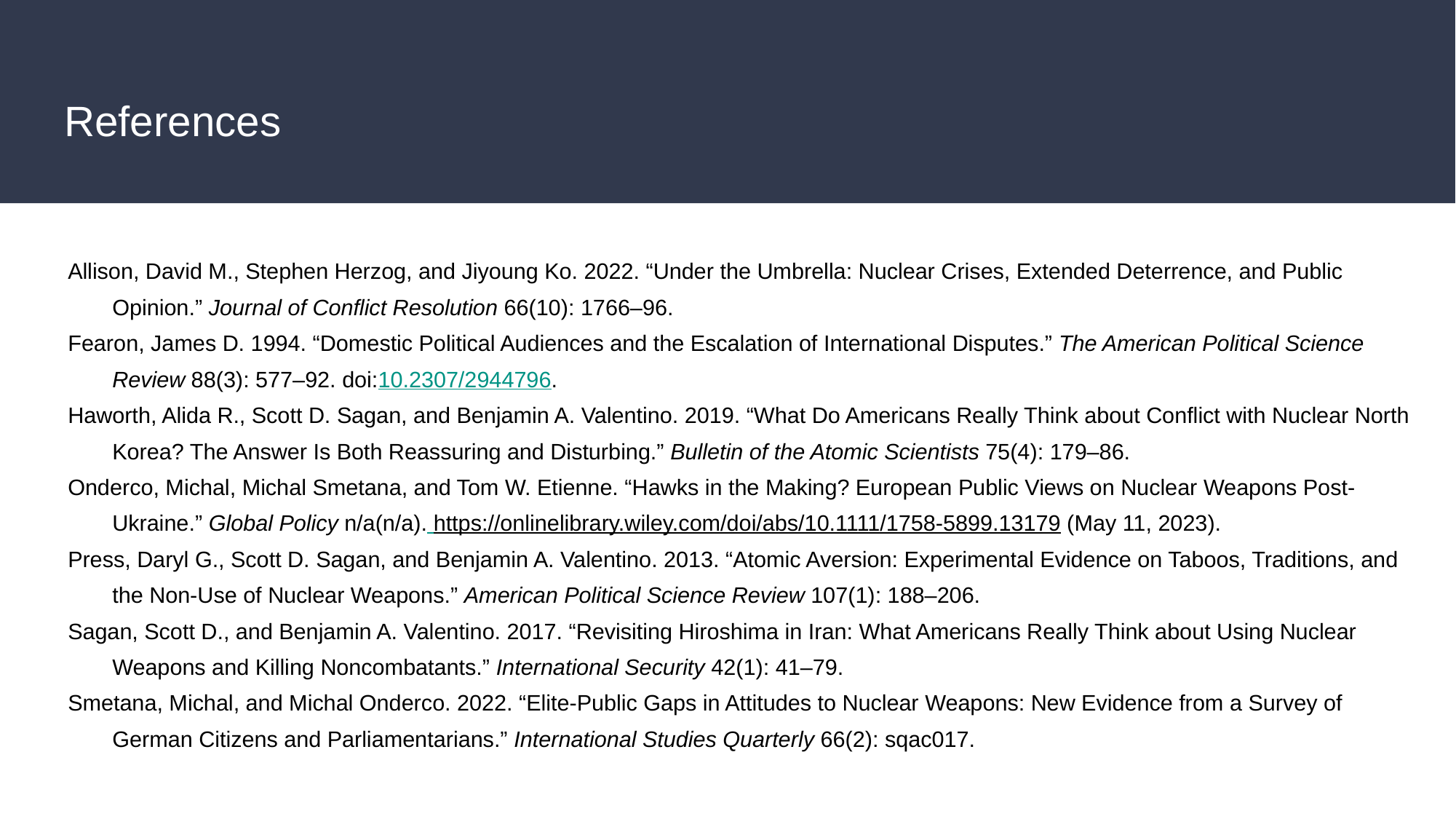

# References
Allison, David M., Stephen Herzog, and Jiyoung Ko. 2022. “Under the Umbrella: Nuclear Crises, Extended Deterrence, and Public Opinion.” Journal of Conflict Resolution 66(10): 1766–96.
Fearon, James D. 1994. “Domestic Political Audiences and the Escalation of International Disputes.” The American Political Science Review 88(3): 577–92. doi:10.2307/2944796.
Haworth, Alida R., Scott D. Sagan, and Benjamin A. Valentino. 2019. “What Do Americans Really Think about Conflict with Nuclear North Korea? The Answer Is Both Reassuring and Disturbing.” Bulletin of the Atomic Scientists 75(4): 179–86.
Onderco, Michal, Michal Smetana, and Tom W. Etienne. “Hawks in the Making? European Public Views on Nuclear Weapons Post-Ukraine.” Global Policy n/a(n/a). https://onlinelibrary.wiley.com/doi/abs/10.1111/1758-5899.13179 (May 11, 2023).
Press, Daryl G., Scott D. Sagan, and Benjamin A. Valentino. 2013. “Atomic Aversion: Experimental Evidence on Taboos, Traditions, and the Non-Use of Nuclear Weapons.” American Political Science Review 107(1): 188–206.
Sagan, Scott D., and Benjamin A. Valentino. 2017. “Revisiting Hiroshima in Iran: What Americans Really Think about Using Nuclear Weapons and Killing Noncombatants.” International Security 42(1): 41–79.
Smetana, Michal, and Michal Onderco. 2022. “Elite-Public Gaps in Attitudes to Nuclear Weapons: New Evidence from a Survey of German Citizens and Parliamentarians.” International Studies Quarterly 66(2): sqac017.